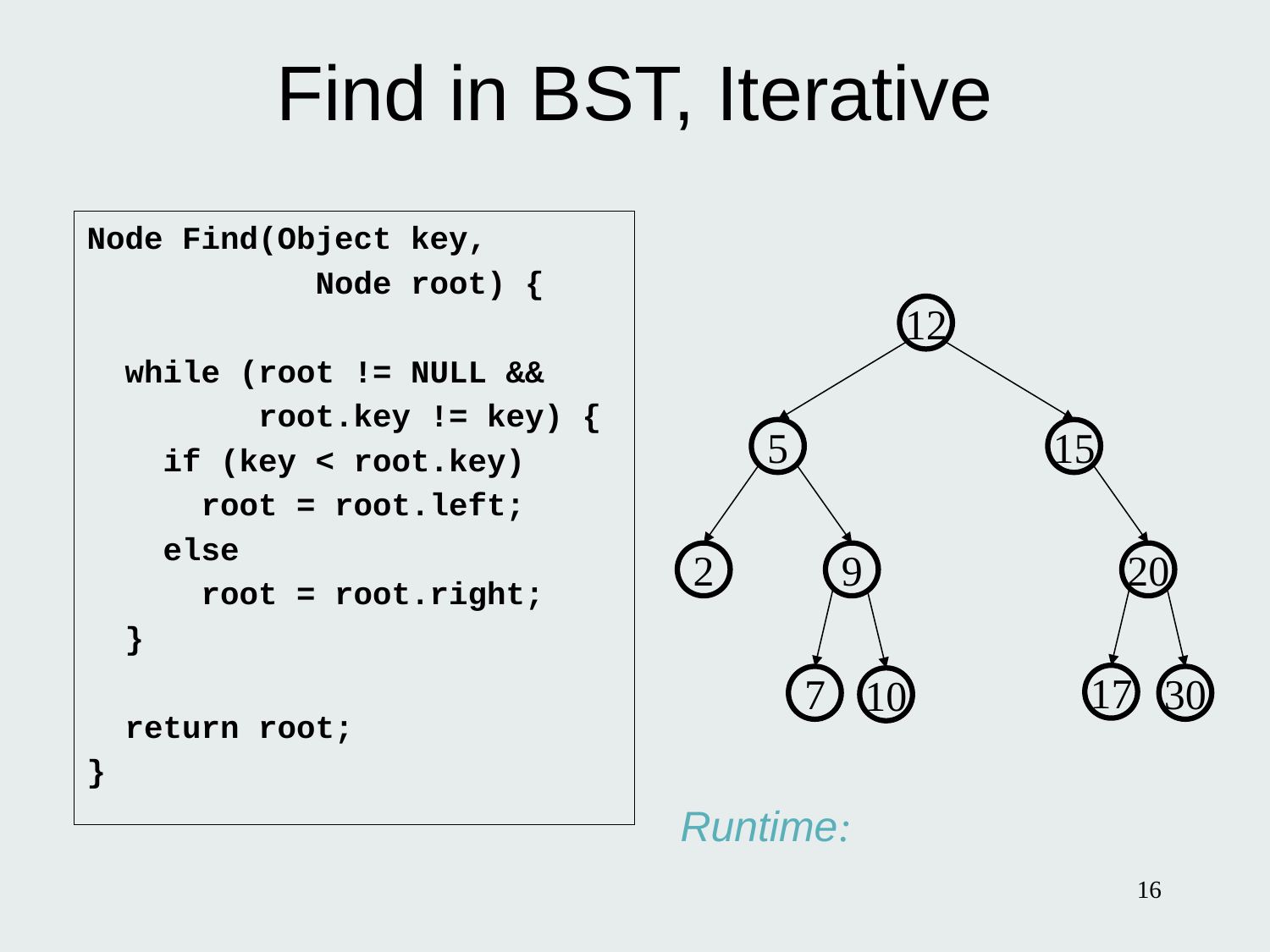

# Find in BST, Iterative
Node Find(Object key,
            Node root) {

  while (root != NULL &&
         root.key != key) {
    if (key < root.key)
      root = root.left;
    else
      root = root.right;
  }

  return root;
}
12
5
15
2
9
20
17
7
30
10
Runtime:
16